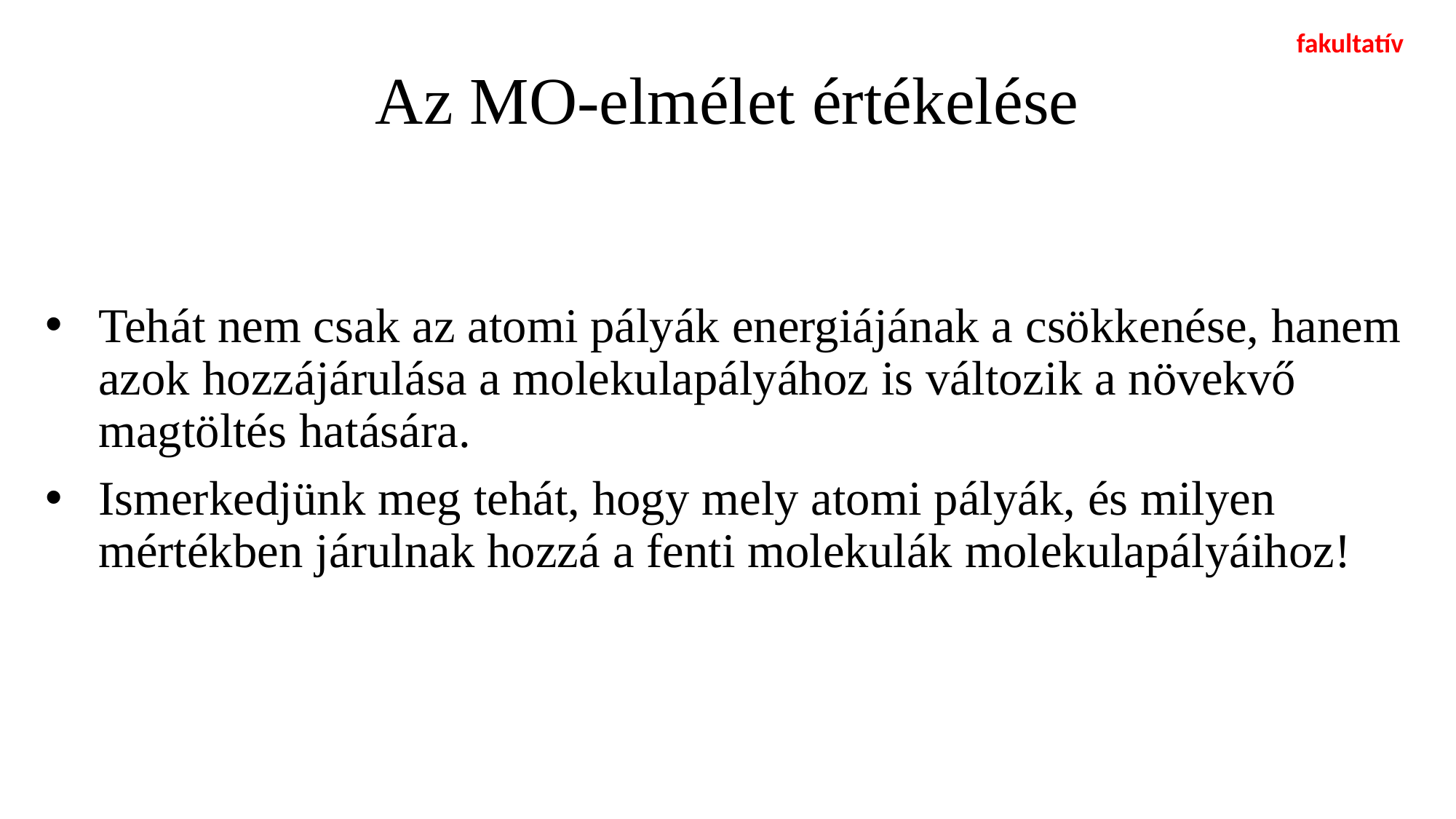

fakultatív
# Az MO-elmélet értékelése
Tehát nem csak az atomi pályák energiájának a csökkenése, hanem azok hozzájárulása a molekulapályához is változik a növekvő magtöltés hatására.
Ismerkedjünk meg tehát, hogy mely atomi pályák, és milyen mértékben járulnak hozzá a fenti molekulák molekulapályáihoz!